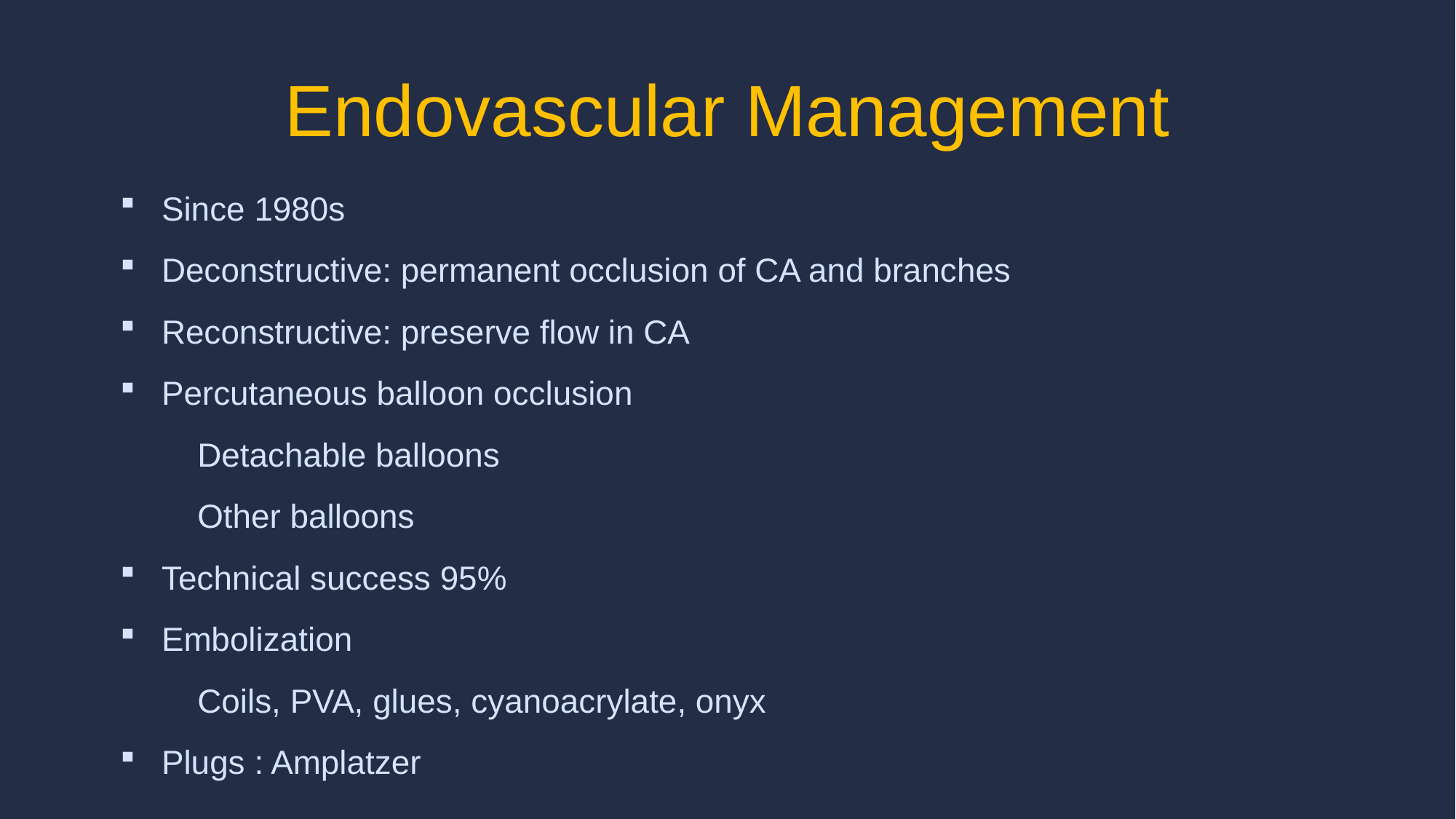

# Endovascular Management
Since 1980s
Deconstructive: permanent occlusion of CA and branches
Reconstructive: preserve flow in CA
Percutaneous balloon occlusion
	Detachable balloons
	Other balloons
Technical success 95%
Embolization
	Coils, PVA, glues, cyanoacrylate, onyx
Plugs : Amplatzer